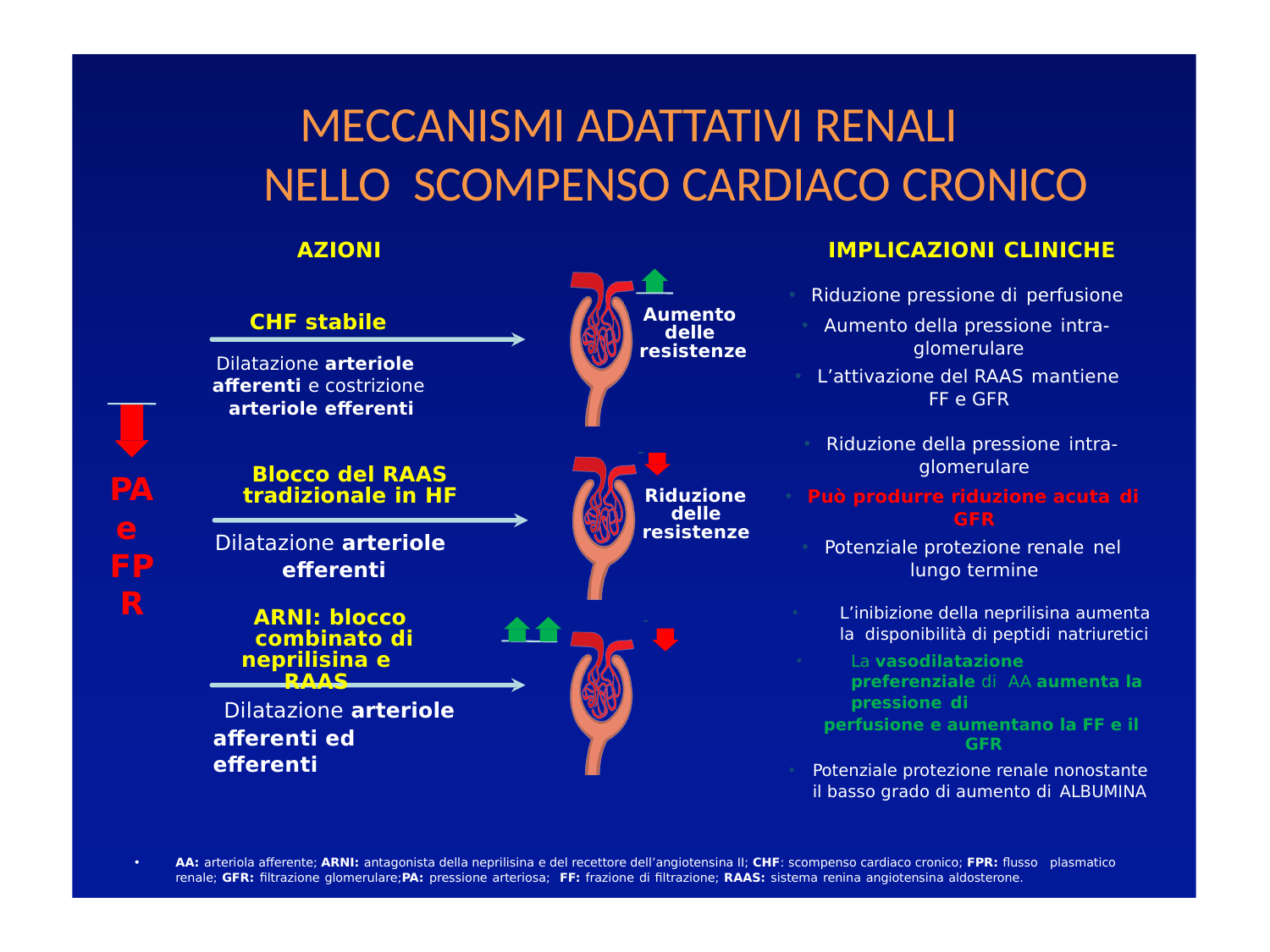

# MECCANISMI ADATTATIVI RENALI NELLO  SCOMPENSO CARDIACO CRONICO
AZIONI
IMPLICAZIONI CLINICHE
Riduzione pressione di perfusione
Aumento della pressione intra-
glomerulare
L’attivazione del RAAS mantiene
FF e GFR

Aumento  delle  resistenze
CHF stabile
Dilatazione arteriole  afferenti e costrizione  arteriole efferenti

Riduzione della pressione intra-
glomerulare
Può produrre riduzione acuta di
GFR
Potenziale protezione renale nel
lungo termine

Blocco del RAAS  tradizionale in HF
PA
e  FPR
Riduzione
delle  resistenze

Dilatazione arteriole  efferenti

ARNI: blocco  combinato di
neprilisina e RAAS
L’inibizione della neprilisina aumenta la  disponibilità di peptidi natriuretici
La vasodilatazione preferenziale di  AA aumenta la  pressione di
perfusione e aumentano la FF e il  GFR
Potenziale protezione renale nonostante  il basso grado di aumento di ALBUMINA

Dilatazione arteriole  afferenti ed	efferenti
•
AA: arteriola afferente; ARNI: antagonista della neprilisina e del recettore dell’angiotensina II; CHF: scompenso cardiaco cronico; FPR: flusso  plasmatico renale; GFR: filtrazione glomerulare;PA: pressione arteriosa;  FF: frazione di filtrazione; RAAS: sistema renina angiotensina aldosterone.